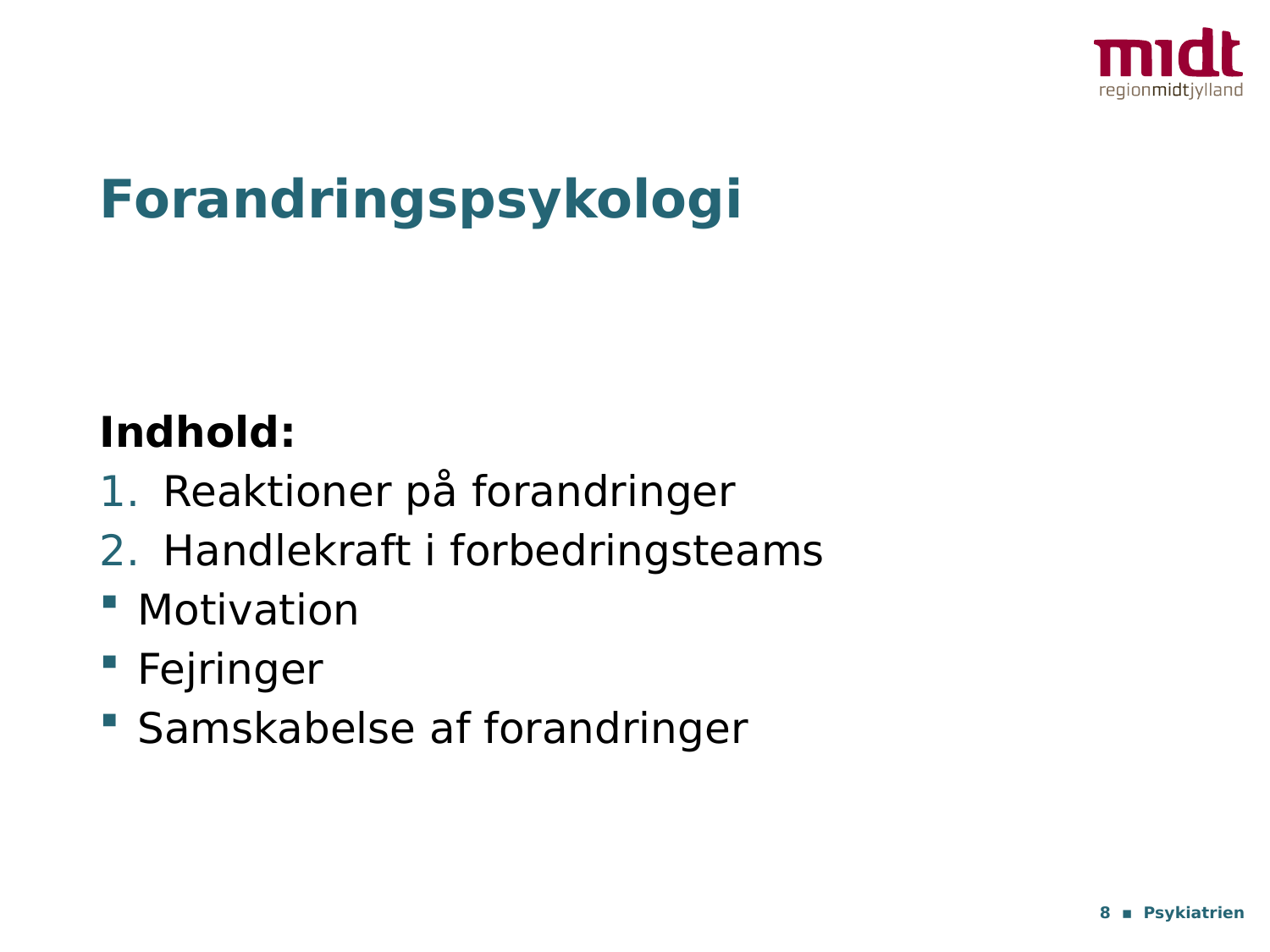

# Forandringspsykologi
Indhold:
Reaktioner på forandringer
Handlekraft i forbedringsteams
Motivation
Fejringer
Samskabelse af forandringer
8  ▪  Psykiatrien